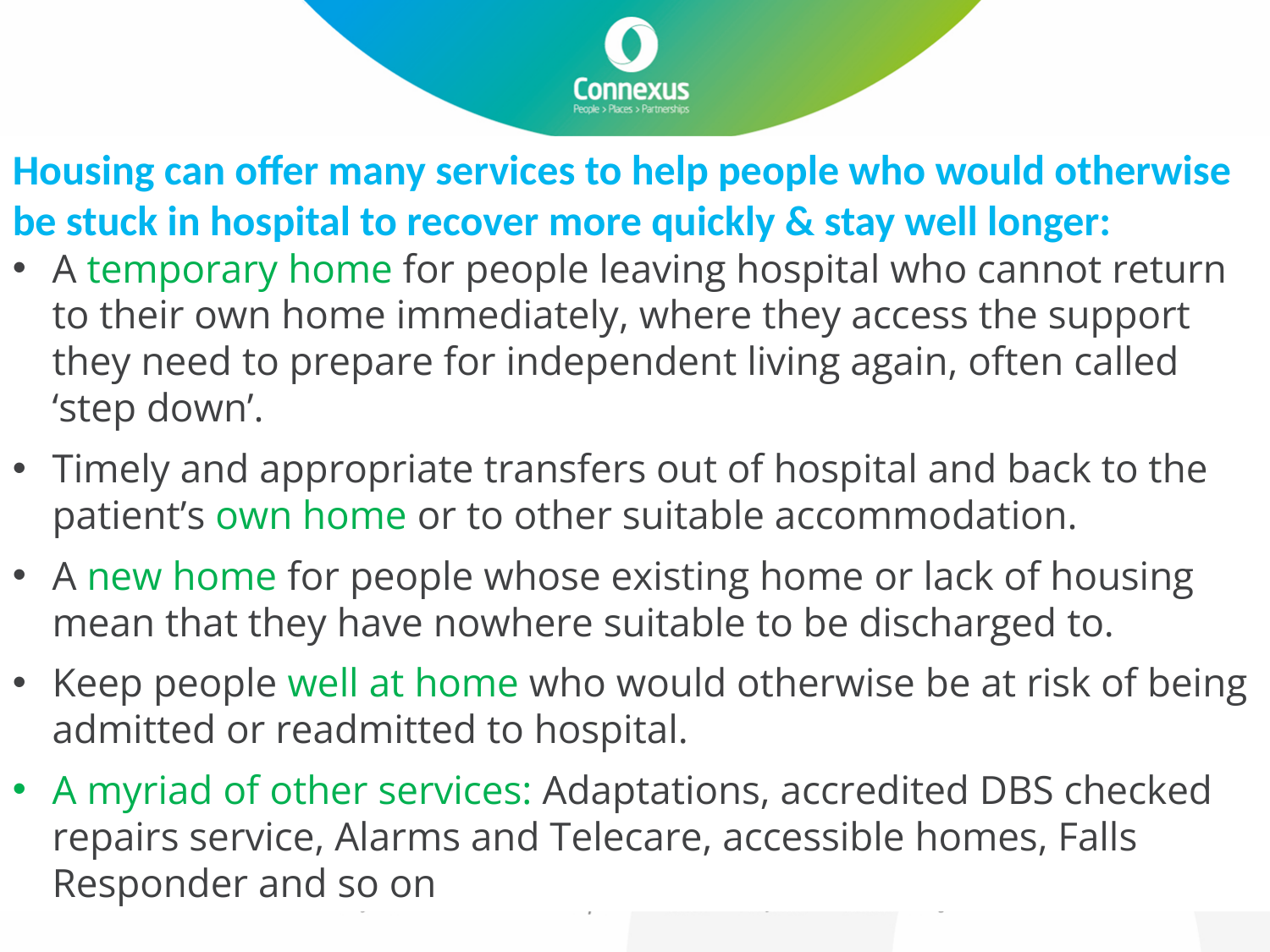

Housing can offer many services to help people who would otherwise be stuck in hospital to recover more quickly & stay well longer:
A temporary home for people leaving hospital who cannot return to their own home immediately, where they access the support they need to prepare for independent living again, often called ‘step down’.
Timely and appropriate transfers out of hospital and back to the patient’s own home or to other suitable accommodation.
A new home for people whose existing home or lack of housing mean that they have nowhere suitable to be discharged to.
Keep people well at home who would otherwise be at risk of being admitted or readmitted to hospital.
A myriad of other services: Adaptations, accredited DBS checked repairs service, Alarms and Telecare, accessible homes, Falls Responder and so on